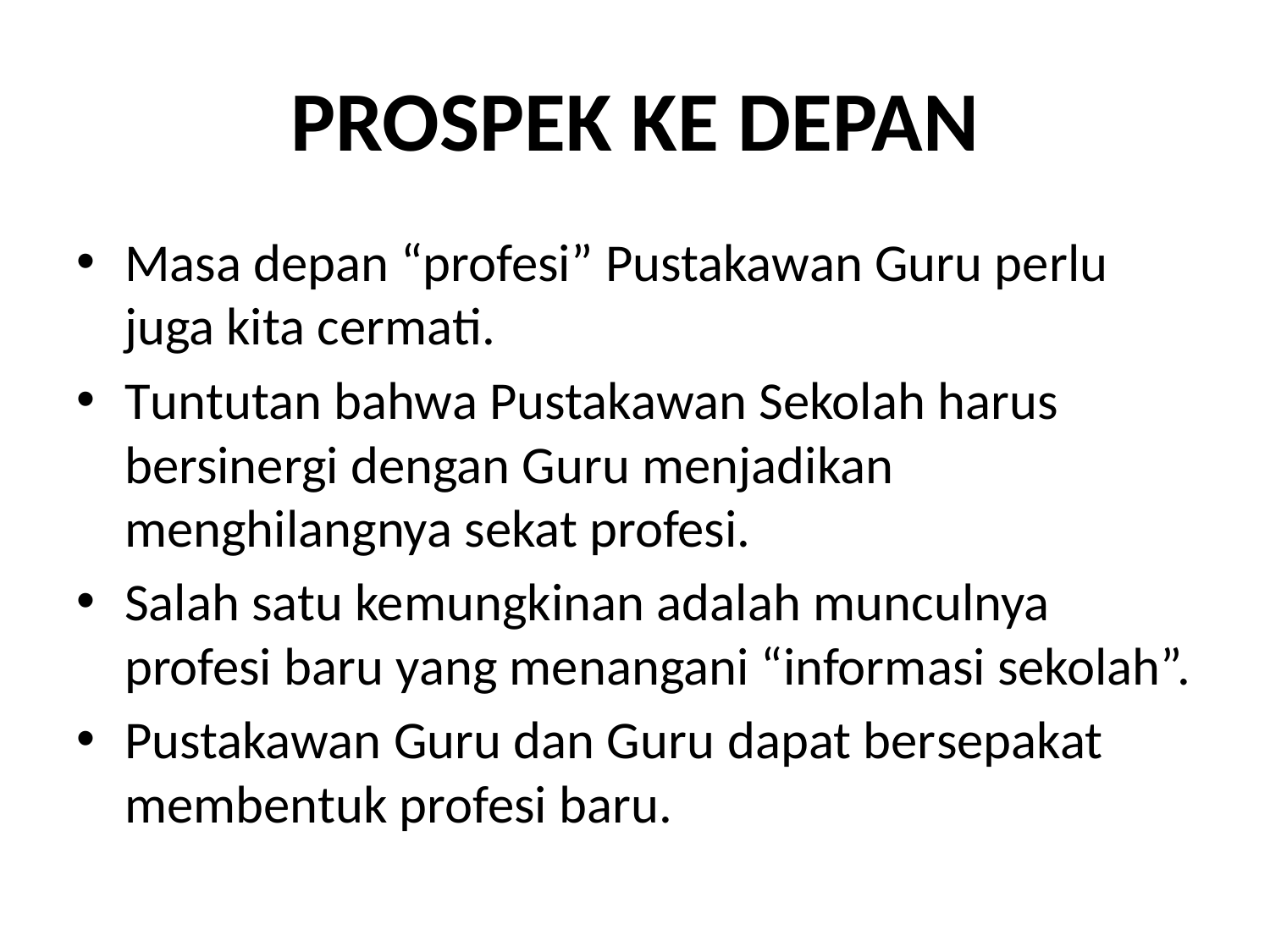

# PROSPEK KE DEPAN
Masa depan “profesi” Pustakawan Guru perlu juga kita cermati.
Tuntutan bahwa Pustakawan Sekolah harus bersinergi dengan Guru menjadikan menghilangnya sekat profesi.
Salah satu kemungkinan adalah munculnya profesi baru yang menangani “informasi sekolah”.
Pustakawan Guru dan Guru dapat bersepakat membentuk profesi baru.